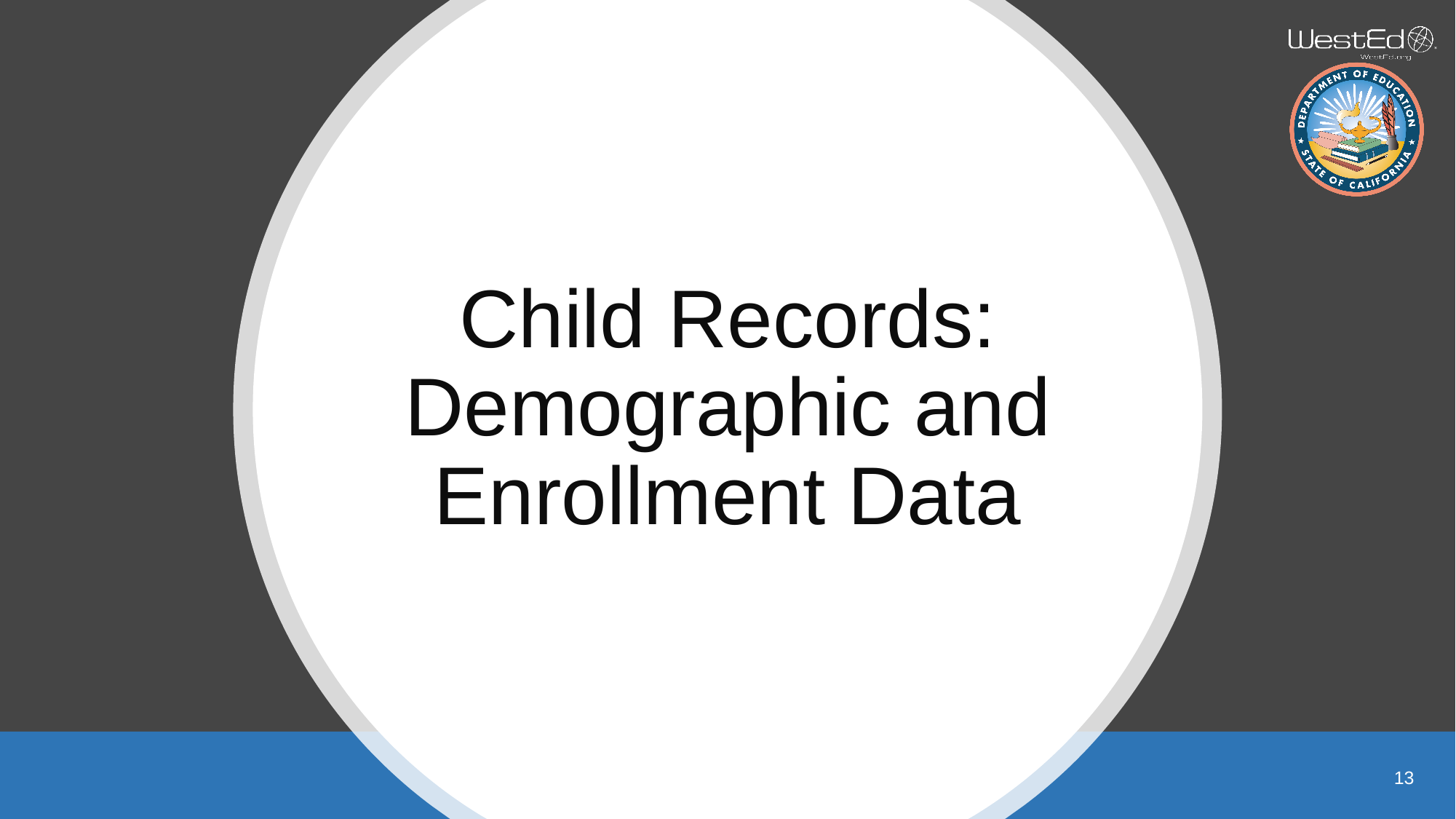

# Child Records: Demographic and Enrollment Data